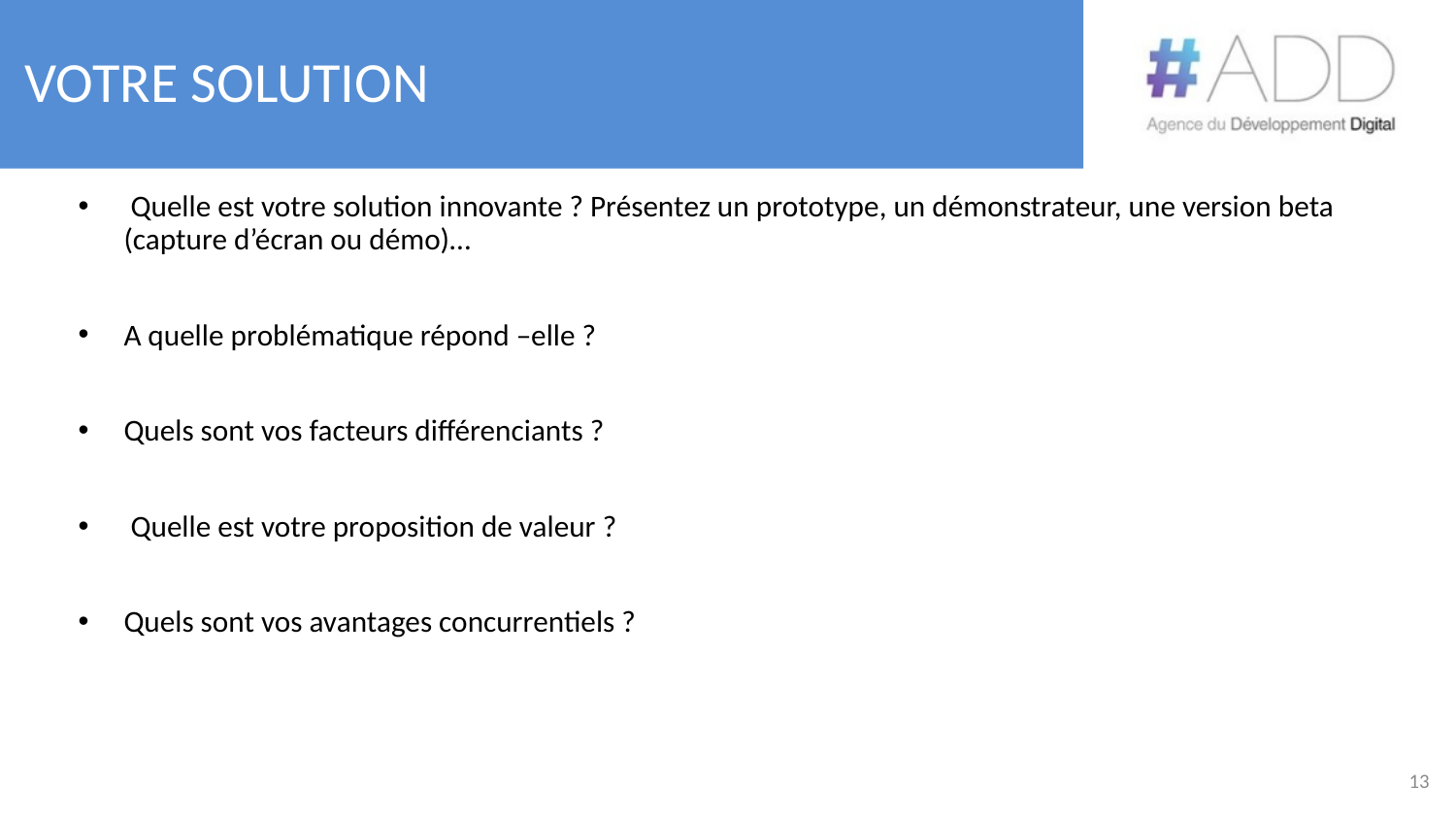

# Votre solution
 Quelle est votre solution innovante ? Présentez un prototype, un démonstrateur, une version beta (capture d’écran ou démo)…

A quelle problématique répond –elle ?

Quels sont vos facteurs différenciants ?

 Quelle est votre proposition de valeur ?

Quels sont vos avantages concurrentiels ?

13